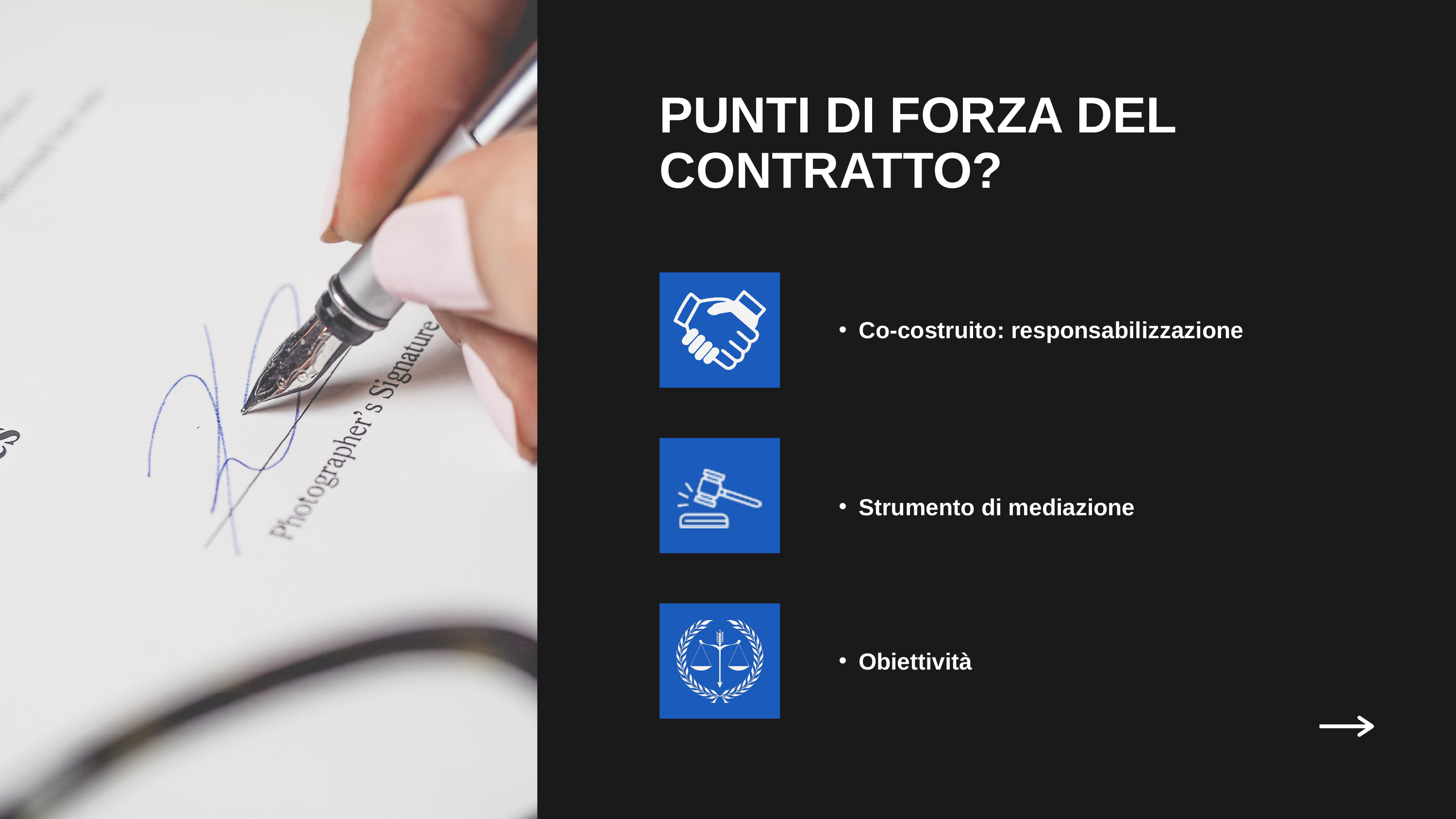

PUNTI DI FORZA DEL CONTRATTO?

Co-costruito: responsabilizzazione

Strumento di mediazione

Obiettività